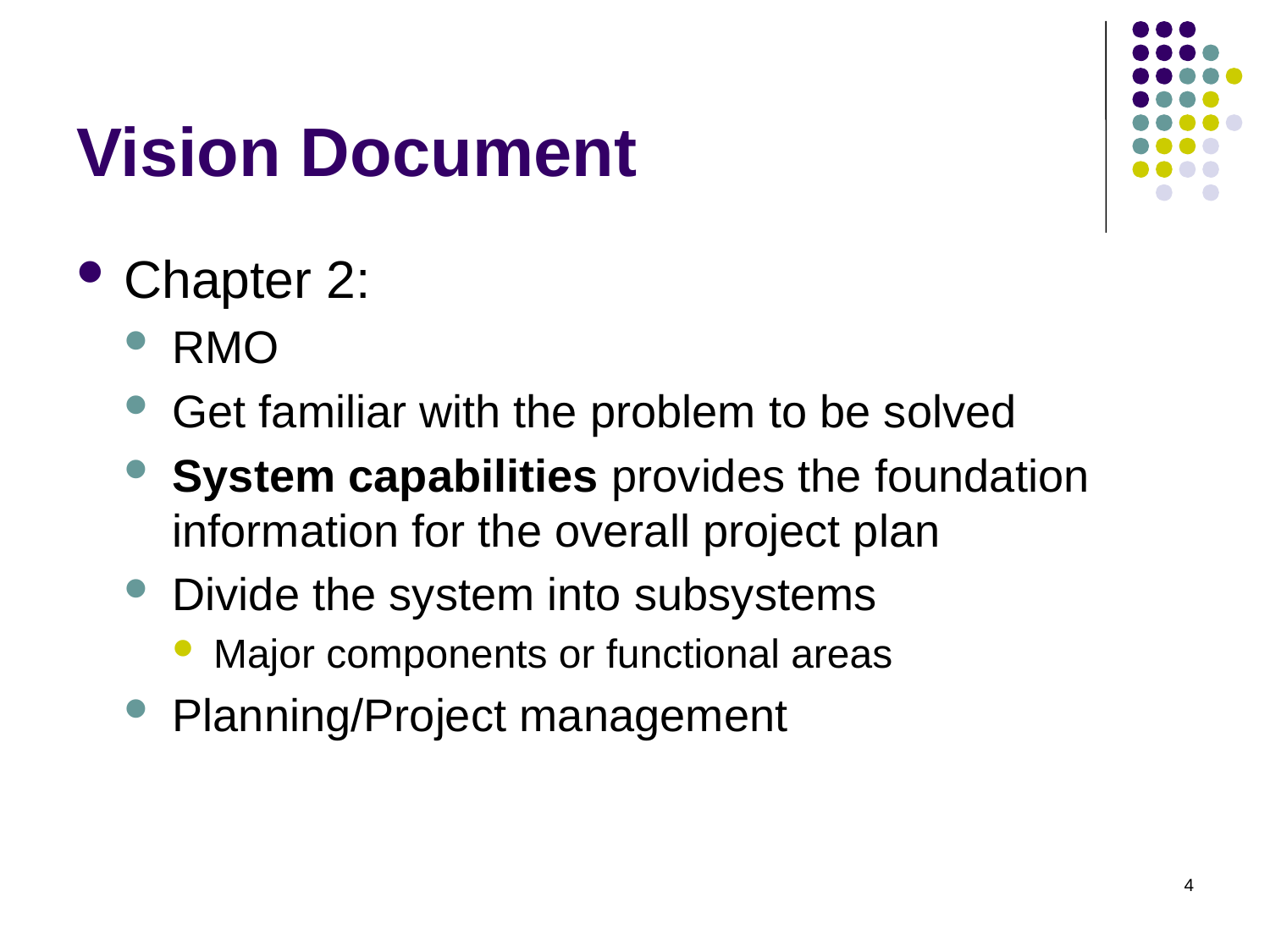

# Vision Document
Chapter 2:
RMO
Get familiar with the problem to be solved
System capabilities provides the foundation information for the overall project plan
Divide the system into subsystems
Major components or functional areas
Planning/Project management

4